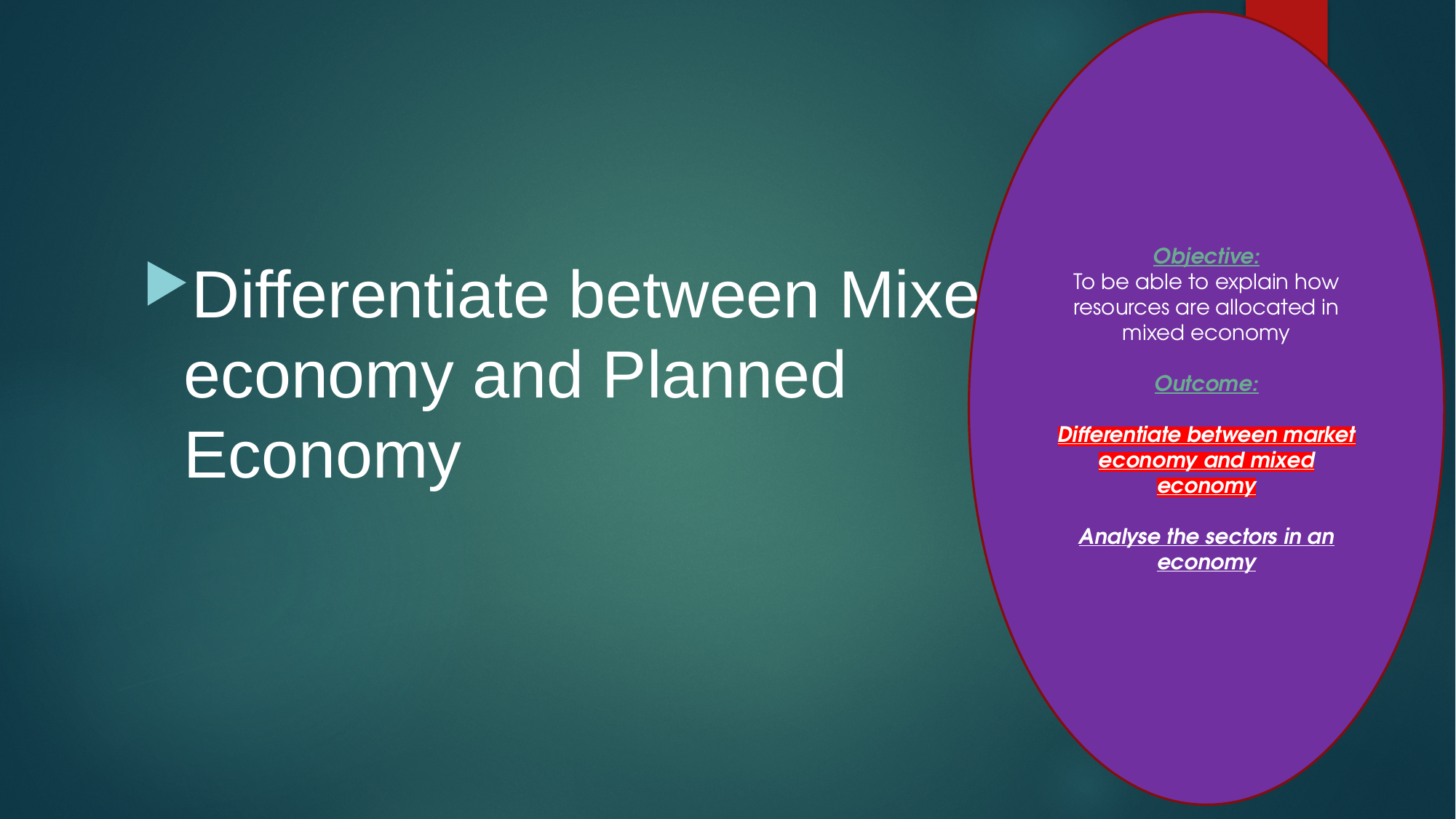

Objective:
To be able to explain how resources are allocated in mixed economy

Outcome:

Differentiate between market economy and mixed economy

Analyse the sectors in an economy
#
Differentiate between Mixed economy and Planned Economy